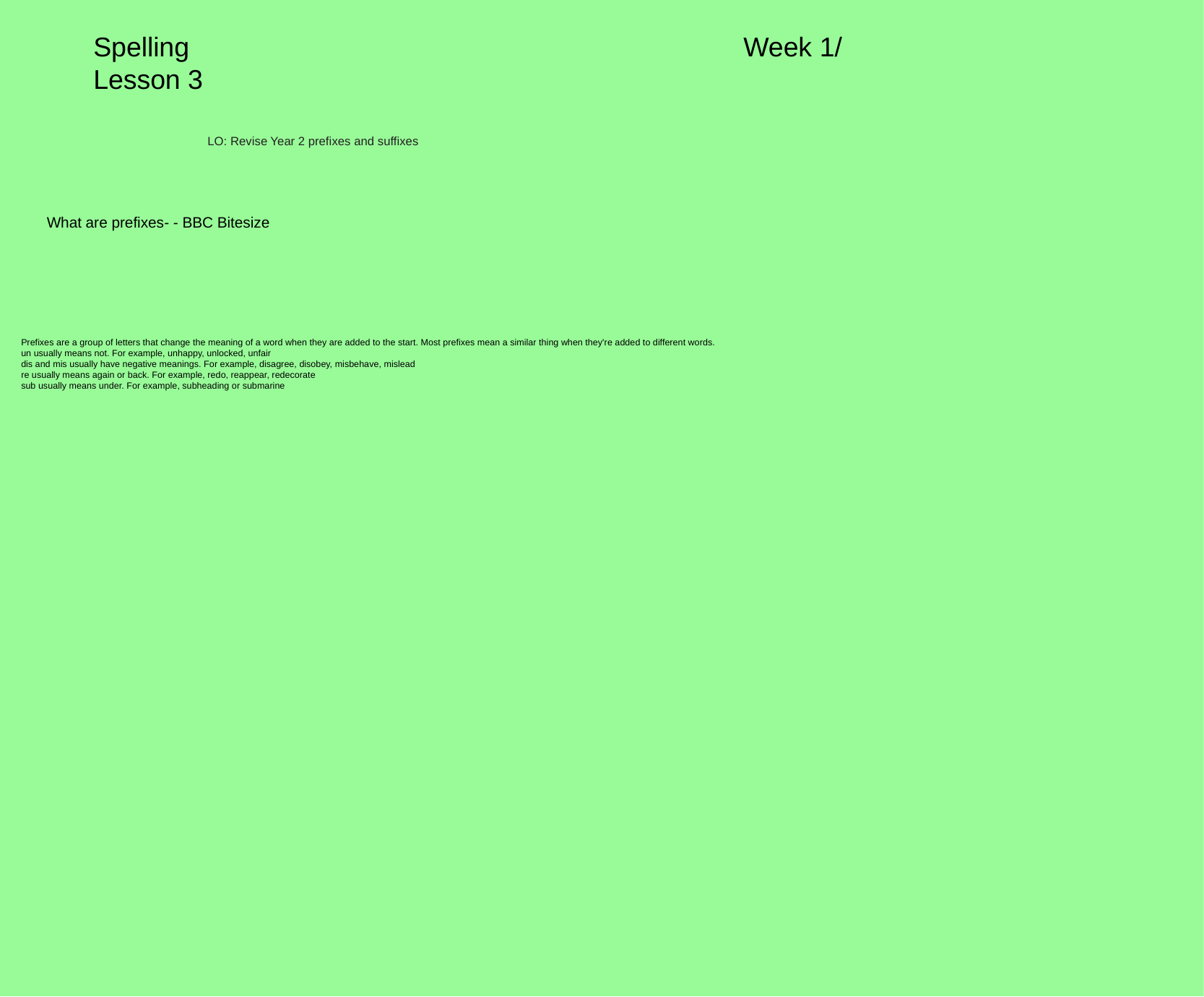

Spelling						Week 1/ Lesson 3
LO: Revise Year 2 prefixes and suffixes
What are prefixes- - BBC Bitesize
Prefixes are a group of letters that change the meaning of a word when they are added to the start. Most prefixes mean a similar thing when they're added to different words.
un usually means not. For example, unhappy, unlocked, unfair
dis and mis usually have negative meanings. For example, disagree, disobey, misbehave, mislead
re usually means again or back. For example, redo, reappear, redecorate
sub usually means under. For example, subheading or submarine
 ​